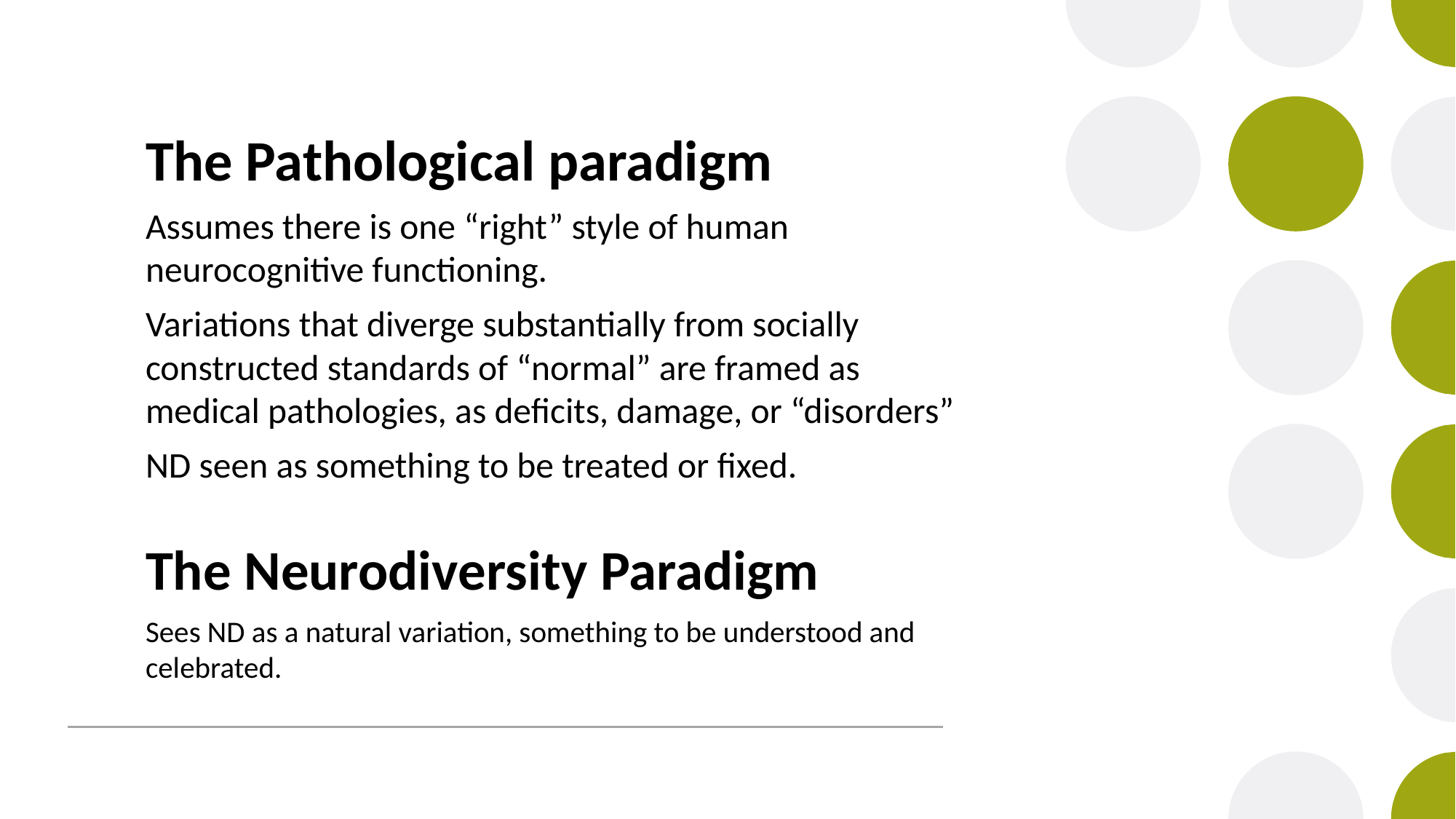

The Pathological paradigm
Assumes there is one “right” style of human neurocognitive functioning.
Variations that diverge substantially from socially constructed standards of “normal” are framed as medical pathologies, as deficits, damage, or “disorders”
ND seen as something to be treated or fixed.

The Neurodiversity Paradigm
Sees ND as a natural variation, something to be understood and celebrated.